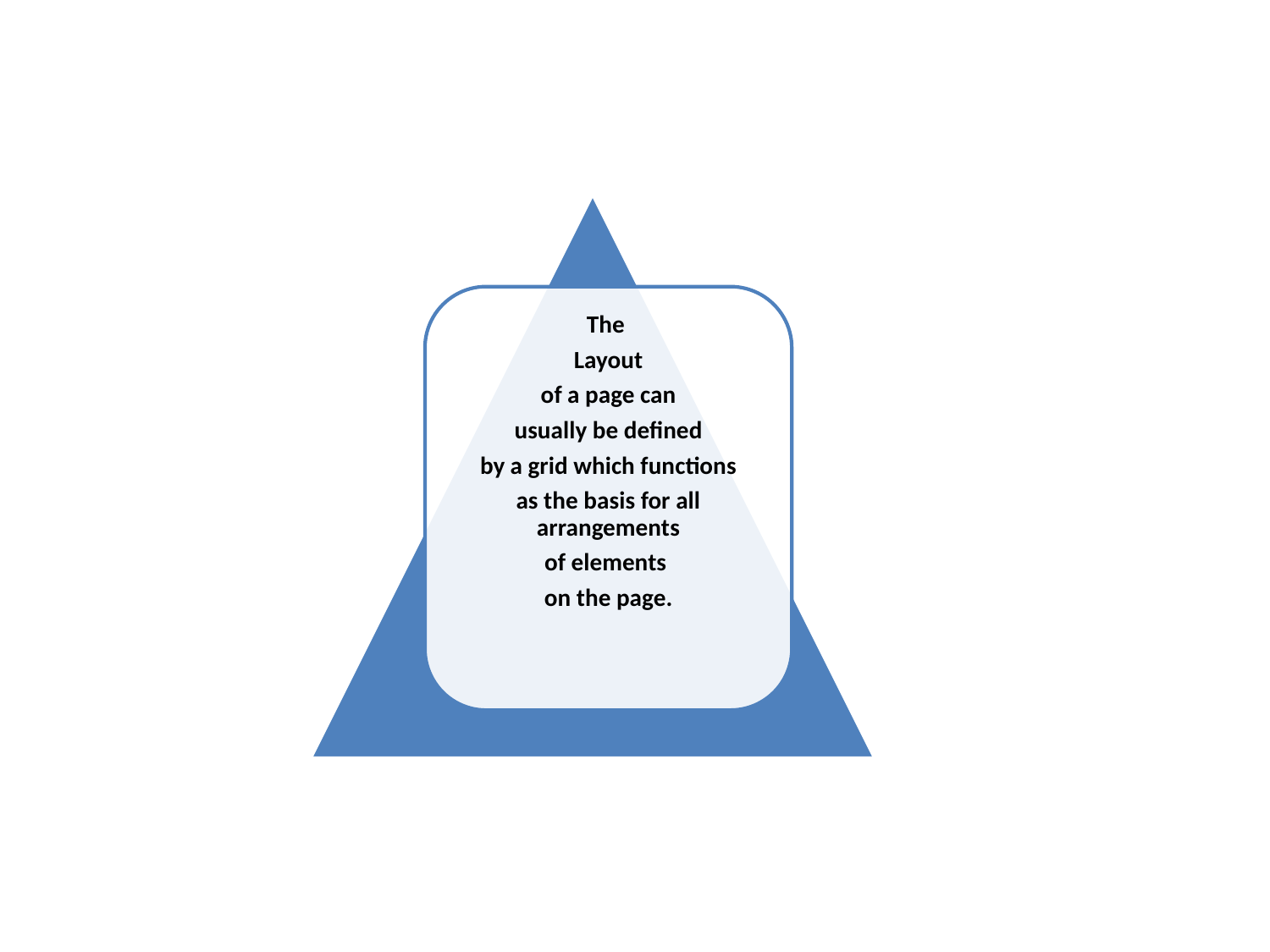

The
Layout
of a page can
usually be defined
by a grid which functions
as the basis for all arrangements
of elements
on the page.

#